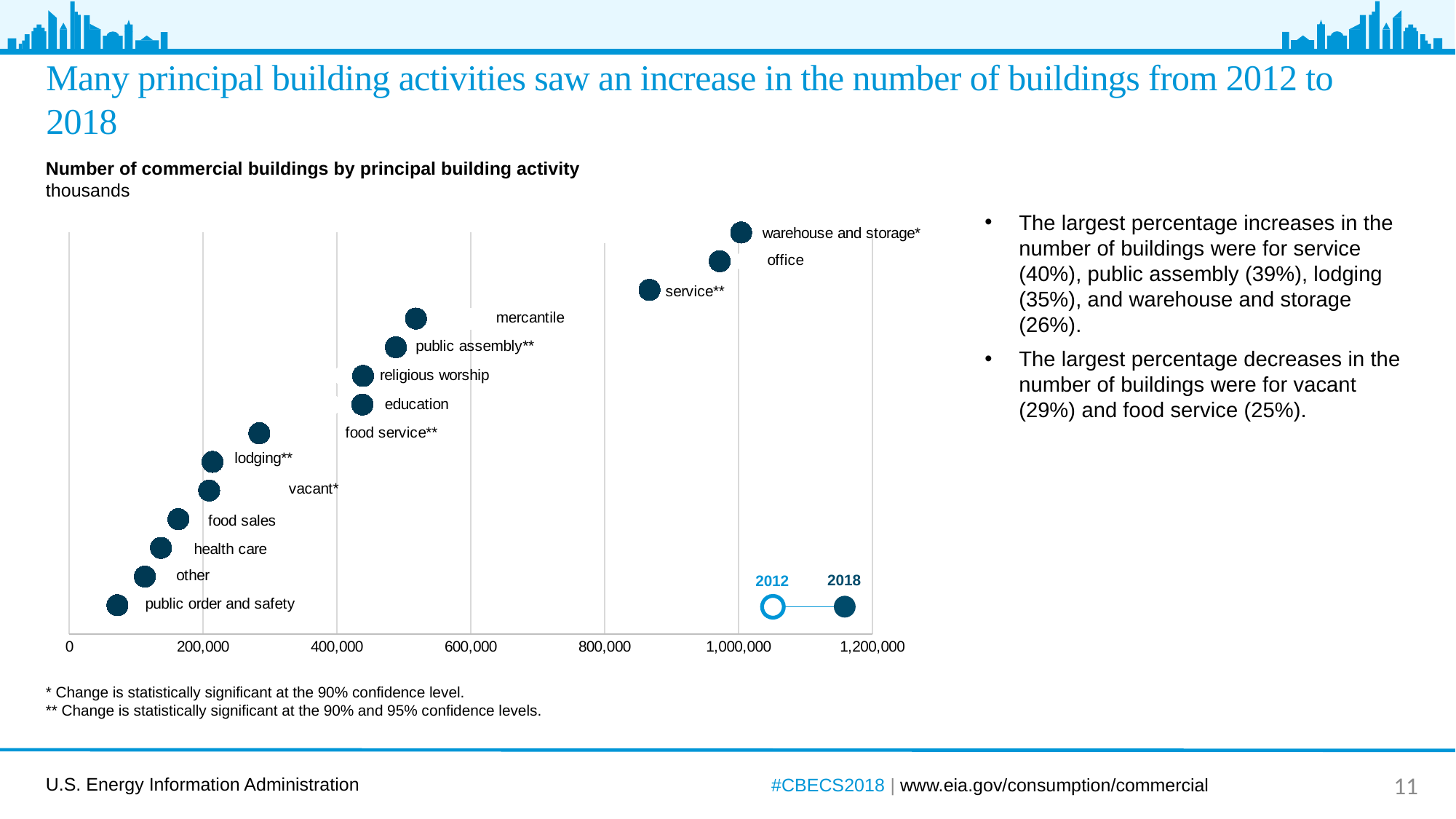

# Many principal building activities saw an increase in the number of buildings from 2012 to 2018
Number of commercial buildings by principal building activity
thousands
The largest percentage increases in the number of buildings were for service (40%), public assembly (39%), lodging (35%), and warehouse and storage (26%).
The largest percentage decreases in the number of buildings were for vacant (29%) and food service (25%).

### Chart

| Category | Spacing | Warehouse & Storage |
|---|---|---|
2018
2012

* Change is statistically significant at the 90% confidence level.
** Change is statistically significant at the 90% and 95% confidence levels.
#CBECS2018 | www.eia.gov/consumption/commercial
11